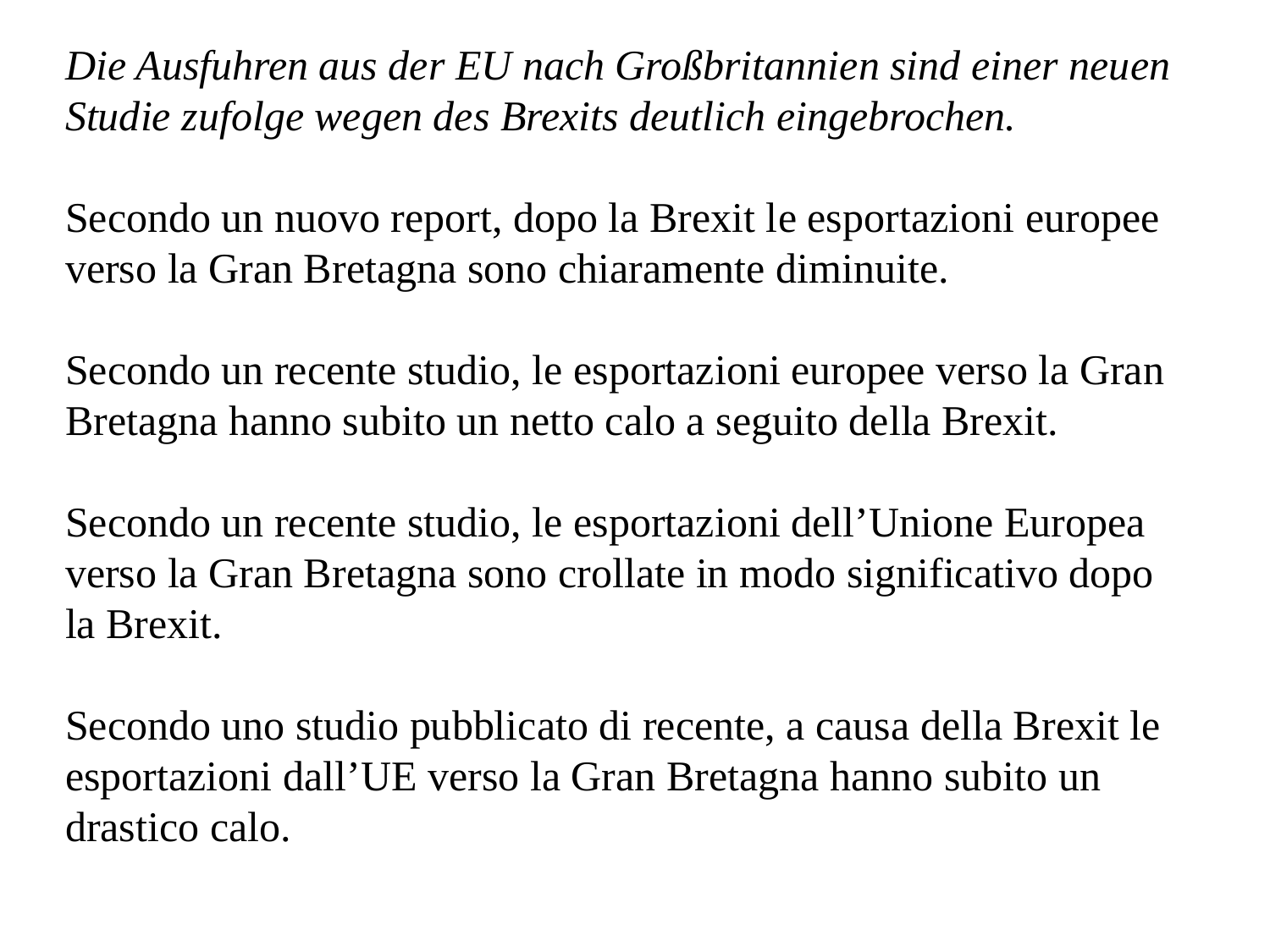

Die Ausfuhren aus der EU nach Großbritannien sind einer neuen Studie zufolge wegen des Brexits deutlich eingebrochen.

Secondo un nuovo report, dopo la Brexit le esportazioni europee verso la Gran Bretagna sono chiaramente diminuite.

Secondo un recente studio, le esportazioni europee verso la Gran Bretagna hanno subito un netto calo a seguito della Brexit.

Secondo un recente studio, le esportazioni dell’Unione Europea verso la Gran Bretagna sono crollate in modo significativo dopo la Brexit.

Secondo uno studio pubblicato di recente, a causa della Brexit le esportazioni dall’UE verso la Gran Bretagna hanno subito un drastico calo.